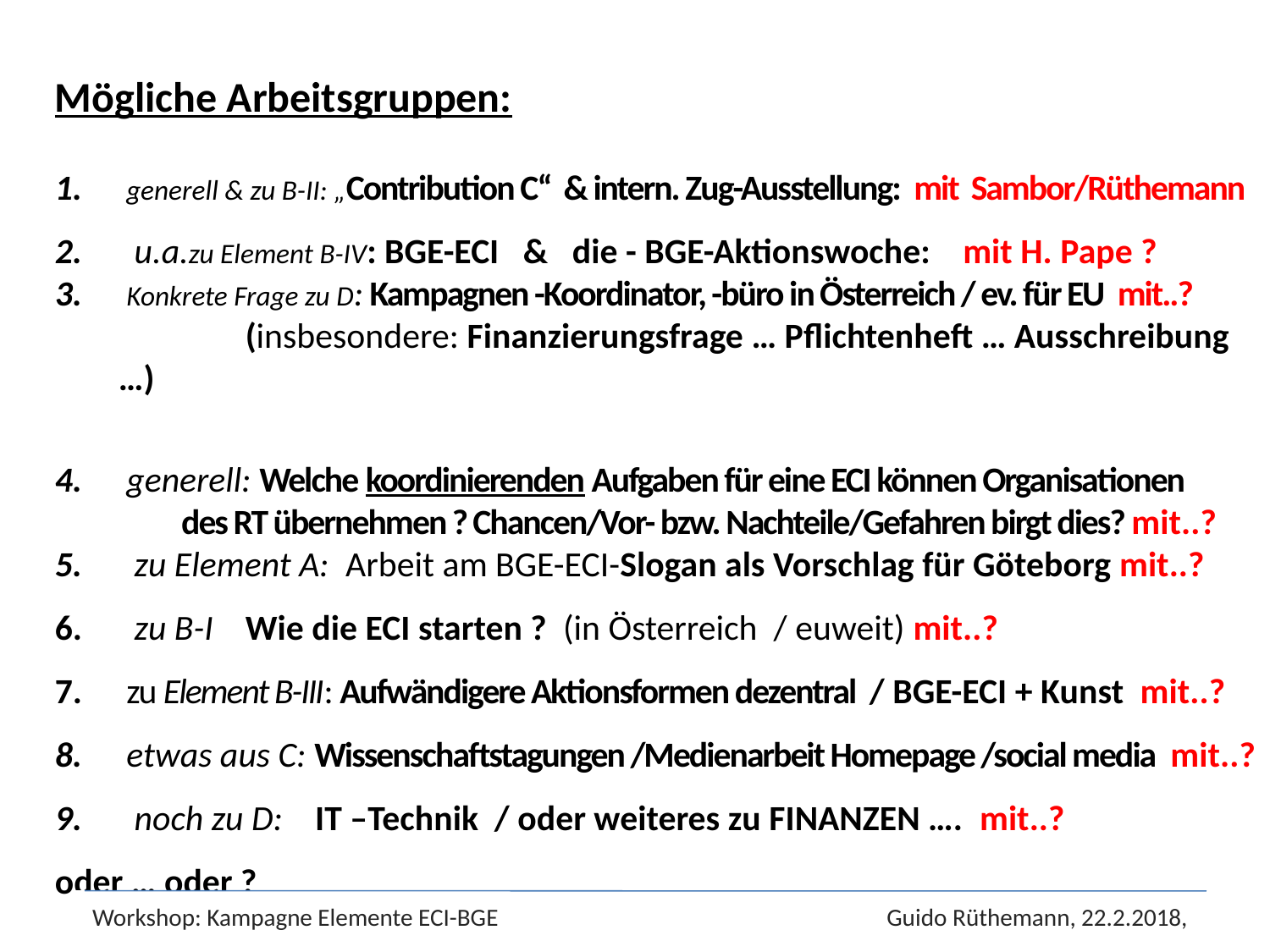

Mögliche Arbeitsgruppen:

 generell & zu B-II: „Contribution C“  & intern. Zug-Ausstellung:  mit  Sambor/Rüthemann
  u.a.zu Element B-IV: BGE-ECI   &   die - BGE-Aktionswoche:    mit H. Pape ?
 Konkrete Frage zu D: Kampagnen -Koordinator, -büro in Österreich / ev. für EU  mit..?
	(insbesondere: Finanzierungsfrage … Pflichtenheft … Ausschreibung …)

 generell: Welche koordinierenden Aufgaben für eine ECI können Organisationen
          des RT übernehmen ? Chancen/Vor- bzw. Nachteile/Gefahren birgt dies? mit..?
  zu Element A:  Arbeit am BGE-ECI-Slogan als Vorschlag für Göteborg mit..?
  zu B-I    Wie die ECI starten ?  (in Österreich  / euweit) mit..?
 zu Element B-III: Aufwändigere Aktionsformen dezentral  / BGE-ECI + Kunst  mit..?
 etwas aus C: Wissenschaftstagungen /Medienarbeit Homepage /social media  mit..?
  noch zu D:    IT –Technik  / oder weiteres zu FINANZEN ….  mit..?
oder … oder ?

(weitere Ideen) Auswahl vor Ort zu bestimmen
Workshop: Kampagne Elemente ECI-BGE		                             Guido Rüthemann, 22.2.2018,